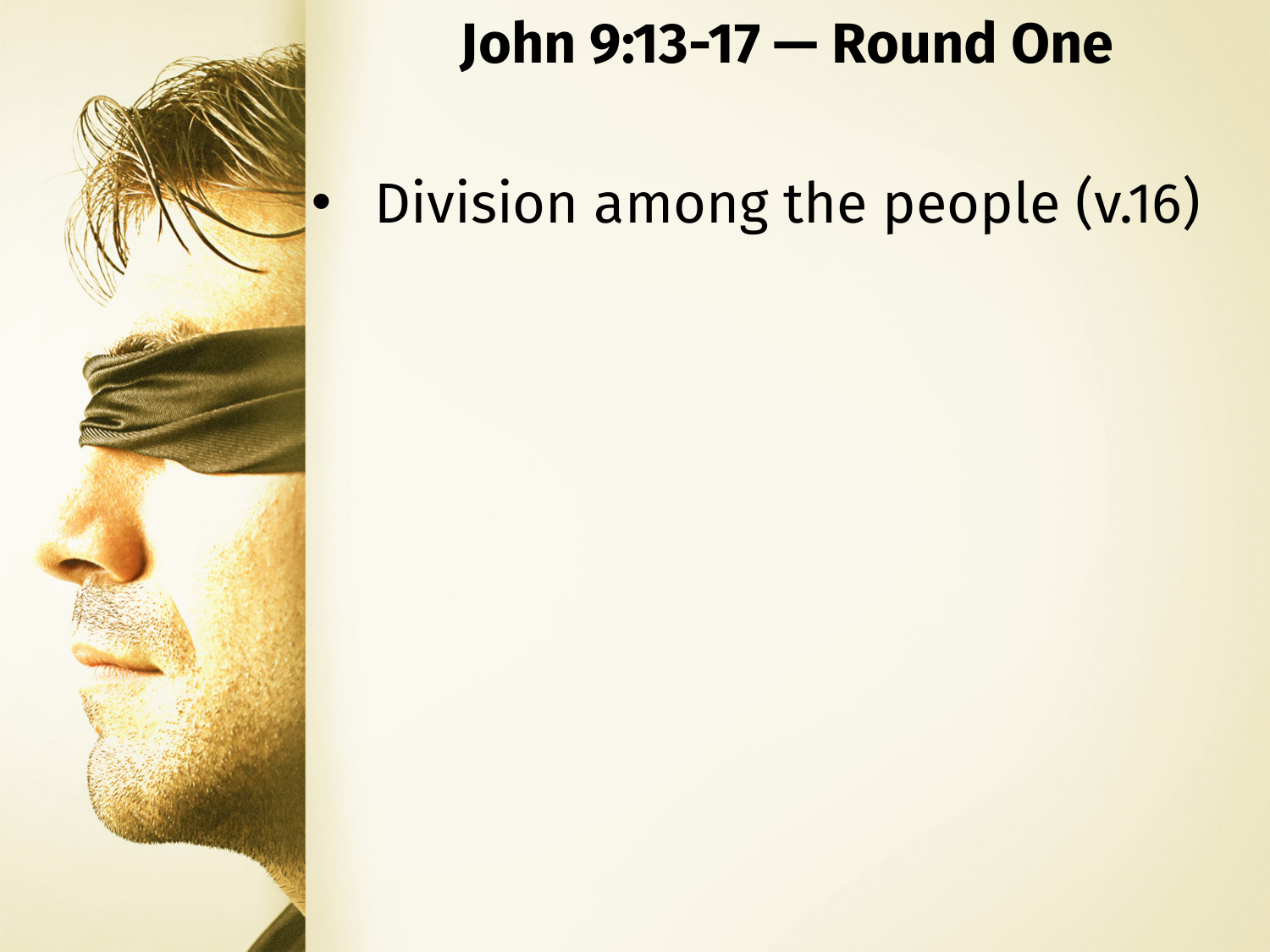

John 9:13-17 — Round One

Division among the people (v.16)